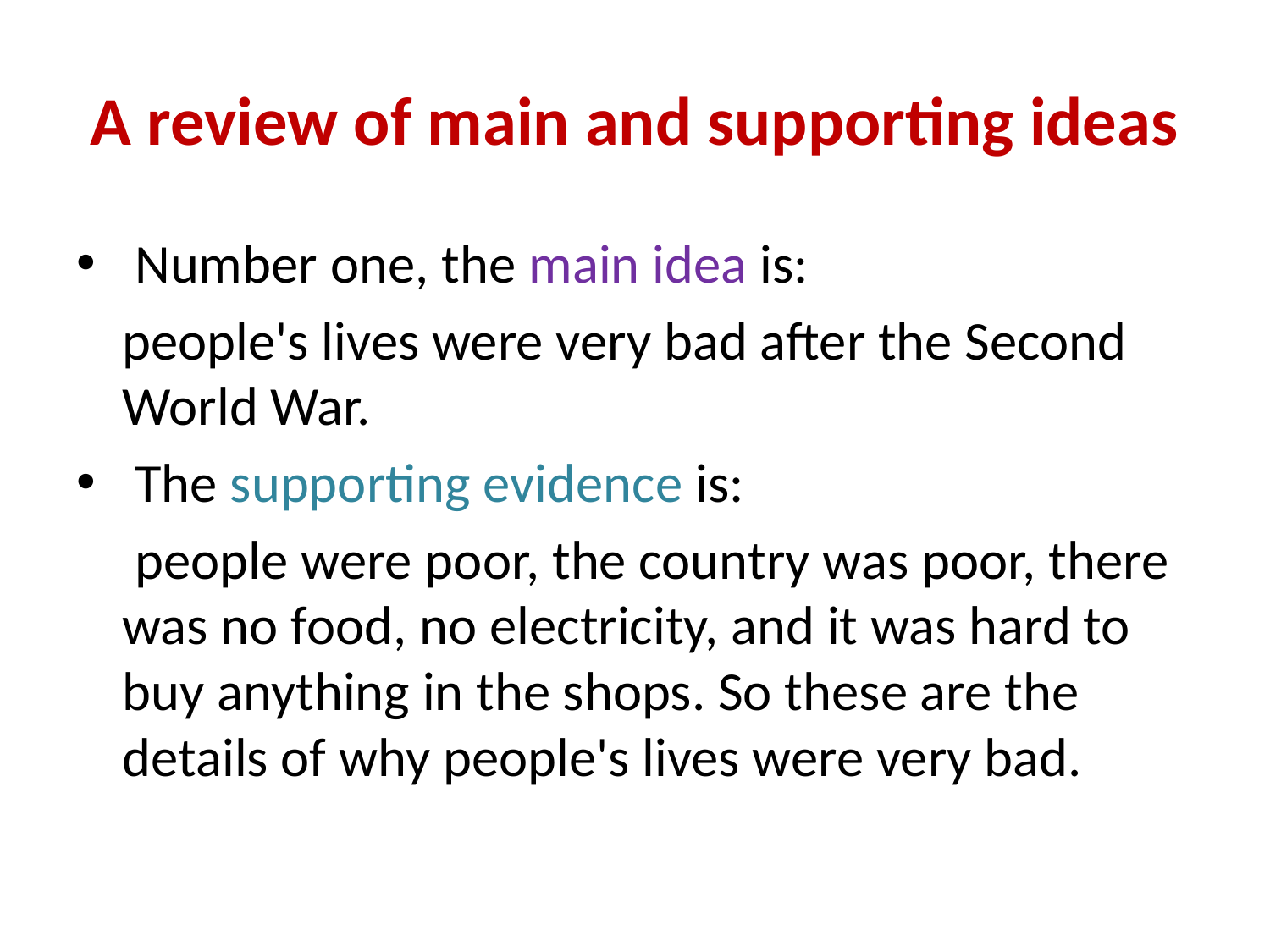

# A review of main and supporting ideas
 Number one, the main idea is:
	people's lives were very bad after the Second World War.
 The supporting evidence is:
	 people were poor, the country was poor, there was no food, no electricity, and it was hard to buy anything in the shops. So these are the details of why people's lives were very bad.